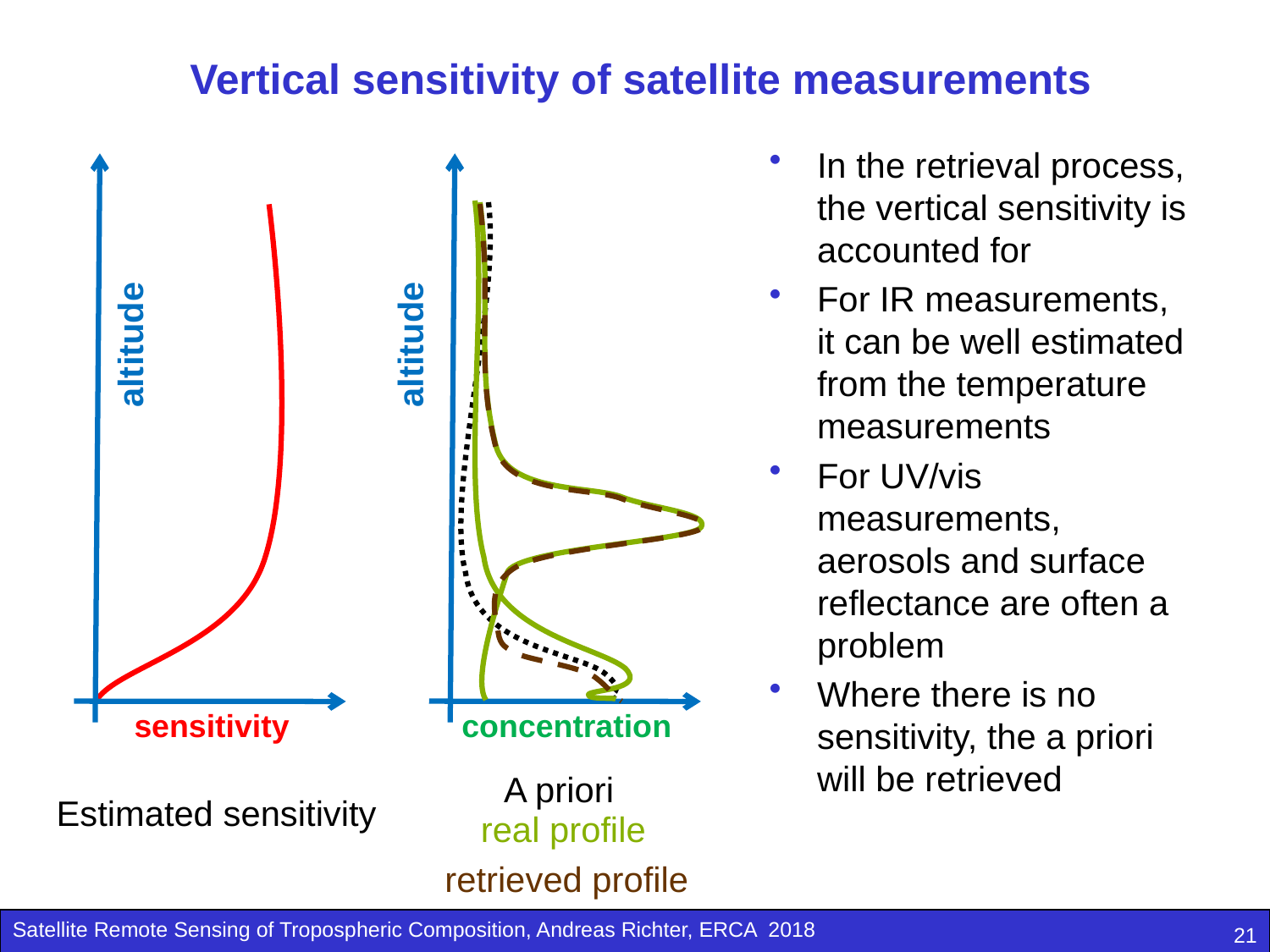

# Vertical sensitivity of satellite measurements

In the retrieval process, the vertical sensitivity is accounted for
For IR measurements, it can be well estimated from the temperature measurements
For UV/vis measurements, aerosols and surface reflectance are often a problem
Where there is no sensitivity, the a priori will be retrieved

altitude
altitude
sensitivity
concentration
A priori
Estimated sensitivity
real profile
retrieved profile
21